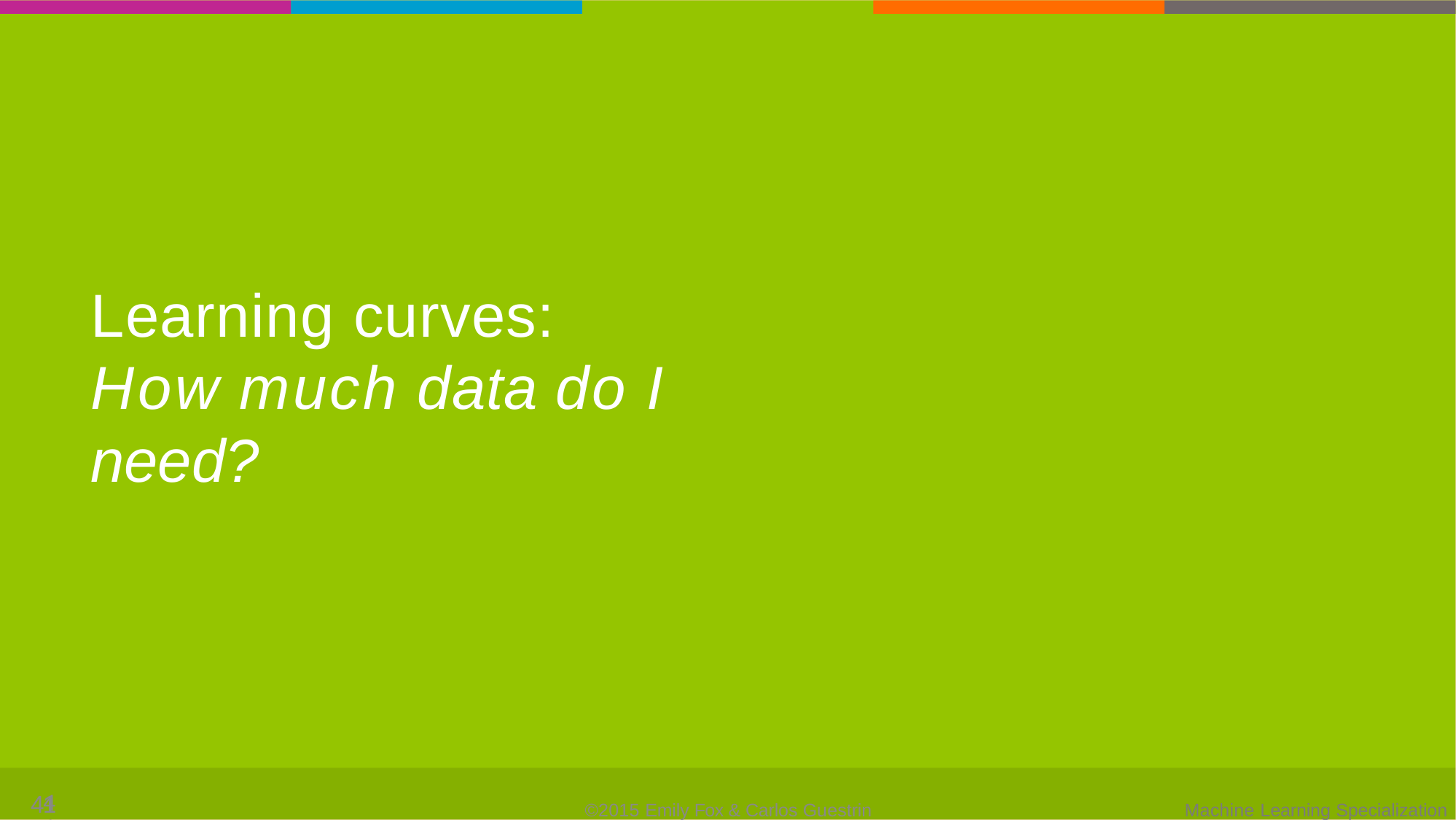

# Learning curves:
How much data do I need?

41
41
©2015 Emily Fox & Carlos Guestrin
Machine Learning Specialization